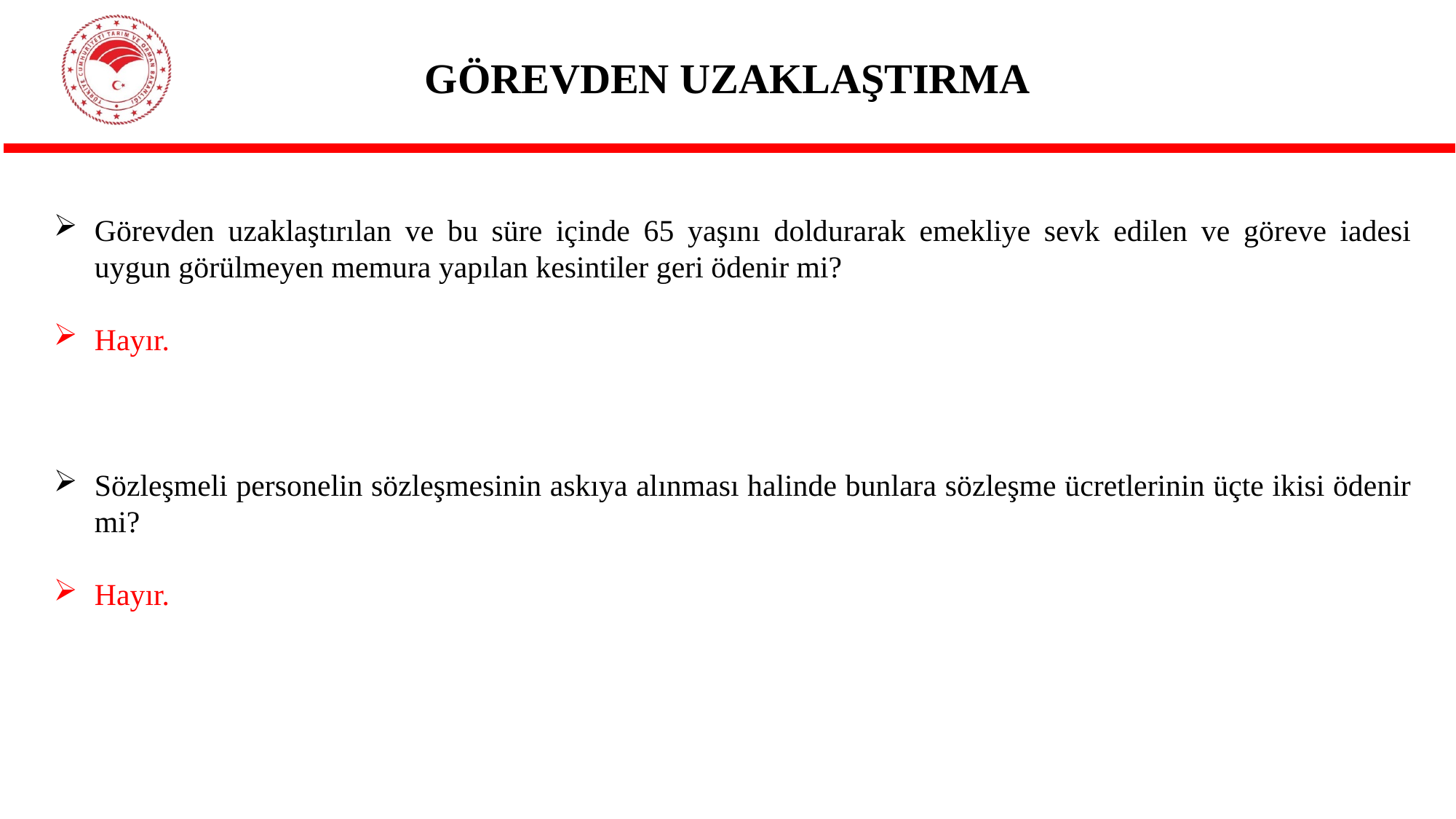

# GÖREVDEN UZAKLAŞTIRMA

Görevden uzaklaştırılan ve bu süre içinde 65 yaşını doldurarak emekliye sevk edilen ve göreve iadesi uygun görülmeyen memura yapılan kesintiler geri ödenir mi?

Hayır.

Sözleşmeli personelin sözleşmesinin askıya alınması halinde bunlara sözleşme ücretlerinin üçte ikisi ödenir mi?

Hayır.